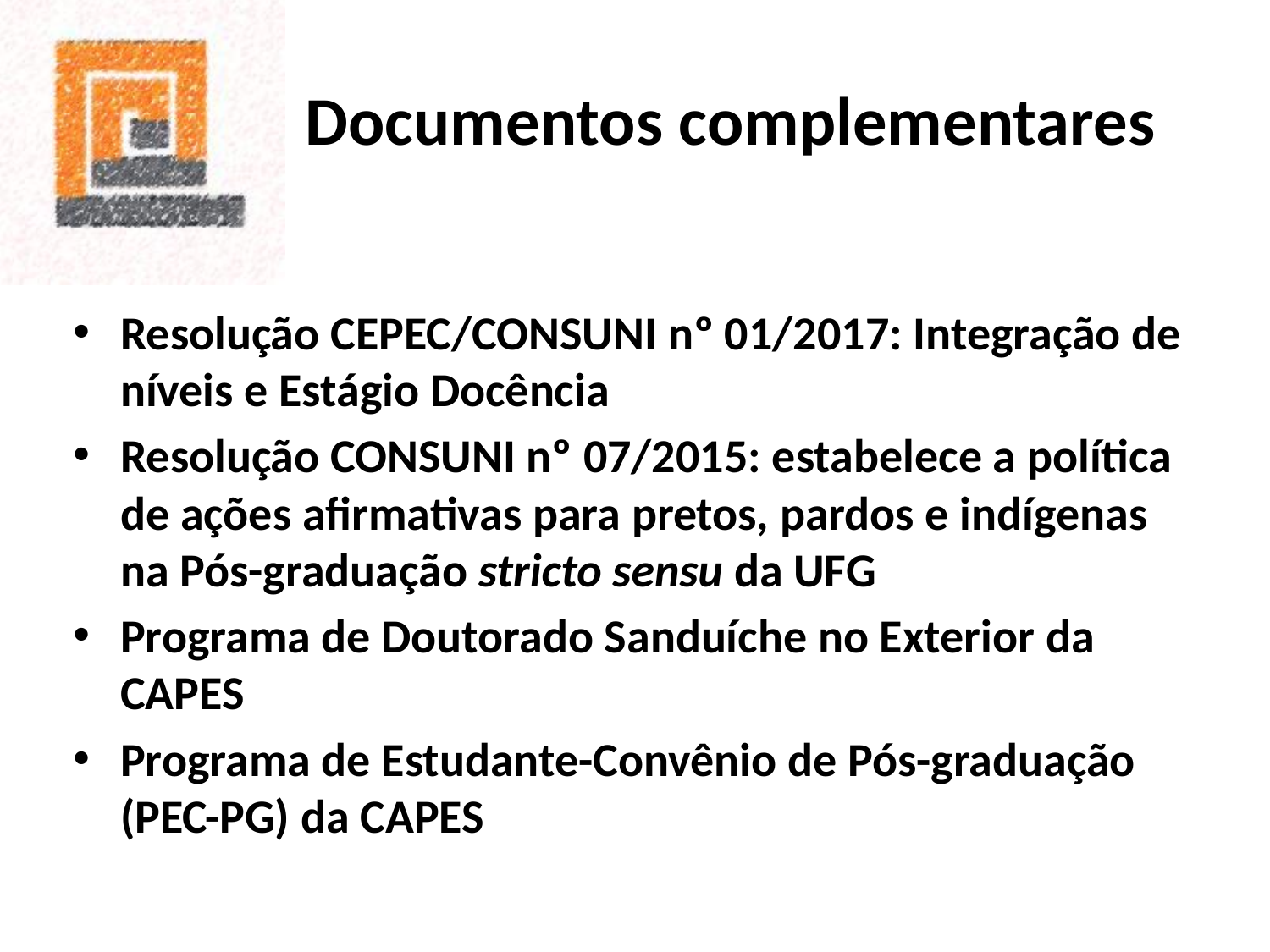

# Documentos complementares
Resolução CEPEC/CONSUNI nº 01/2017: Integração de níveis e Estágio Docência
Resolução CONSUNI nº 07/2015: estabelece a política de ações afirmativas para pretos, pardos e indígenas na Pós-graduação stricto sensu da UFG
Programa de Doutorado Sanduíche no Exterior da CAPES
Programa de Estudante-Convênio de Pós-graduação (PEC-PG) da CAPES